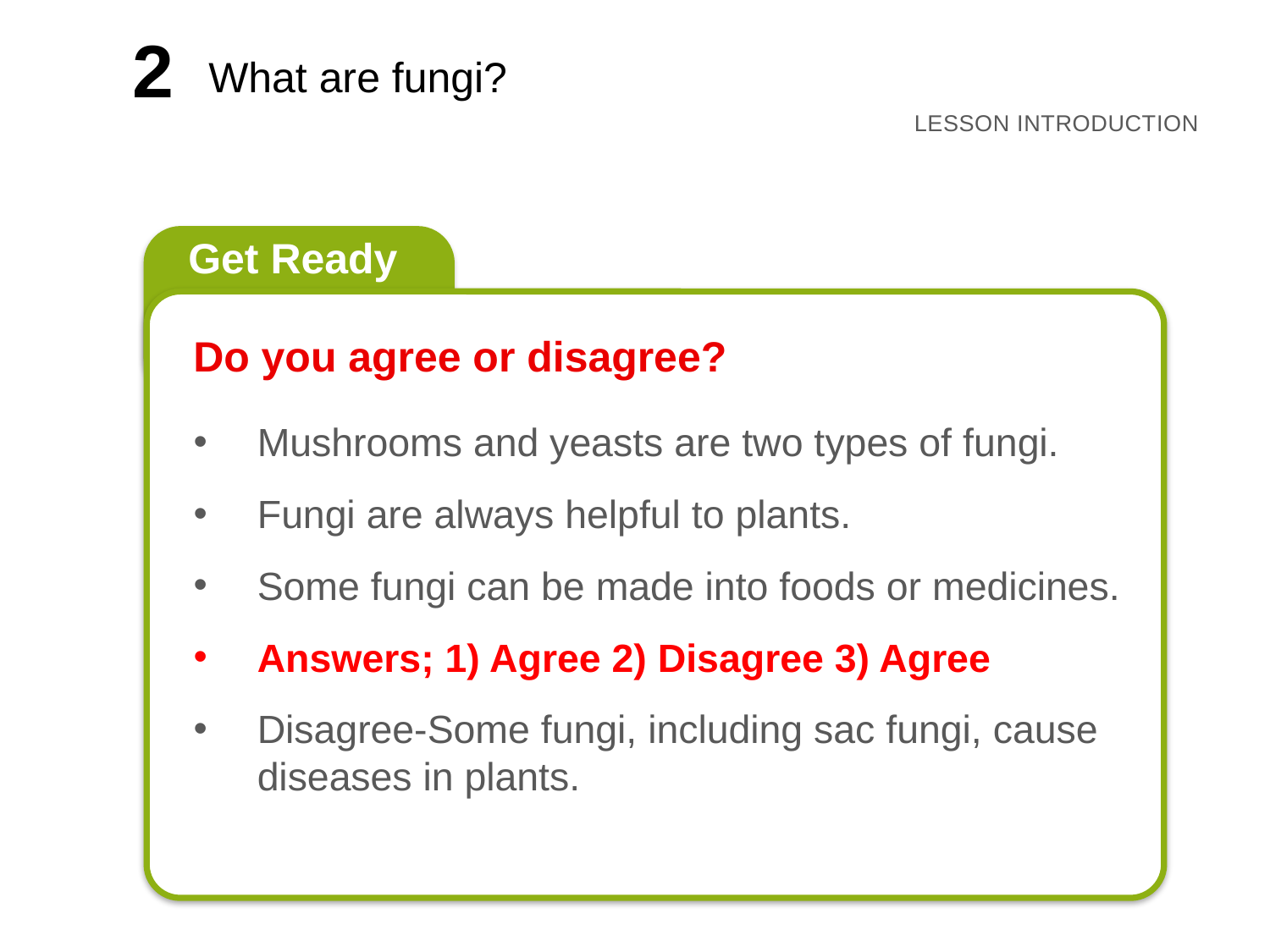

2
What are fungi?

Do you agree or disagree?
Mushrooms and yeasts are two types of fungi.
Fungi are always helpful to plants.
Some fungi can be made into foods or medicines.
Answers; 1) Agree 2) Disagree 3) Agree
Disagree-Some fungi, including sac fungi, cause diseases in plants.